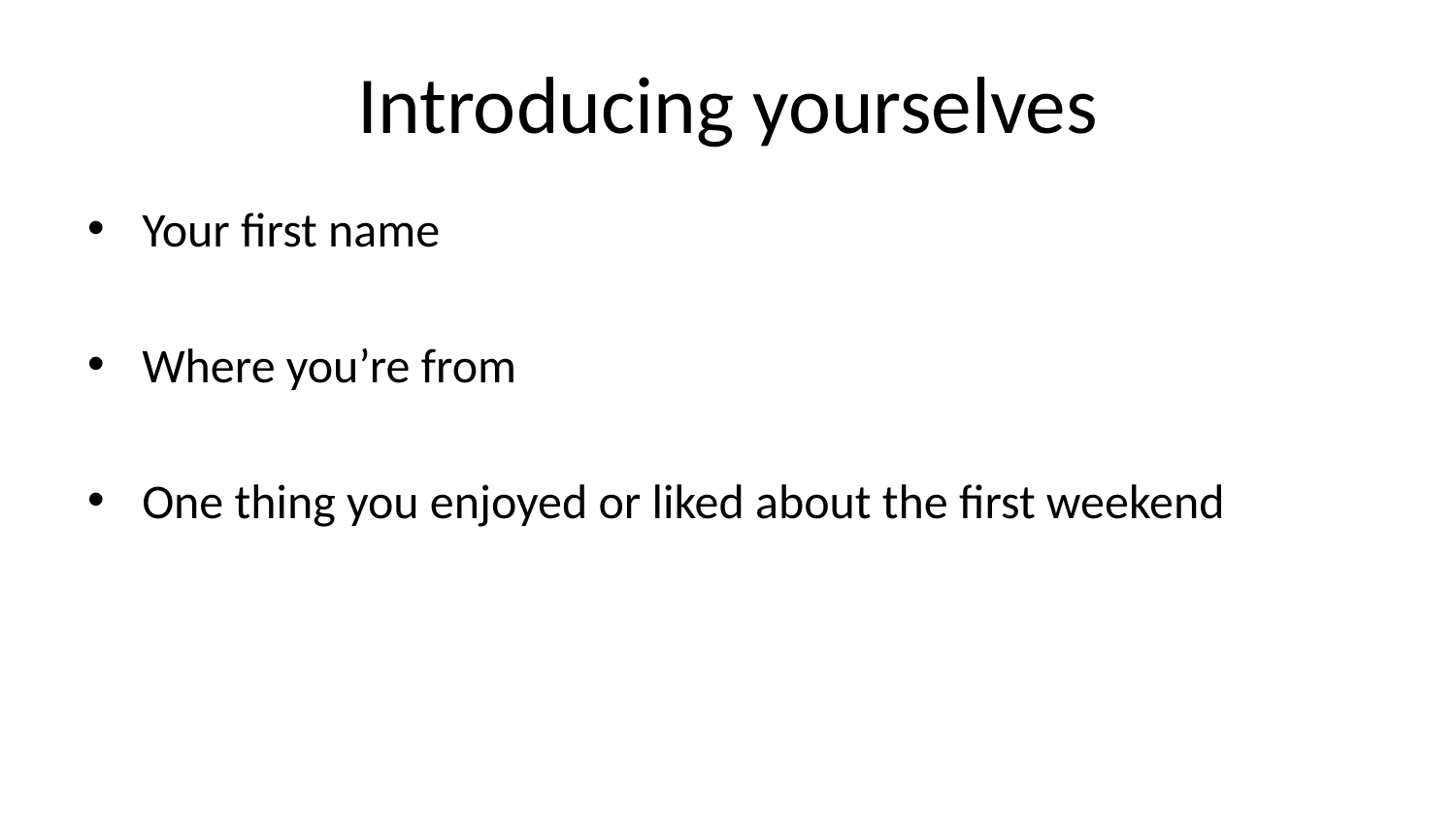

# Introducing yourselves
Your first name

Where you’re from

One thing you enjoyed or liked about the first weekend